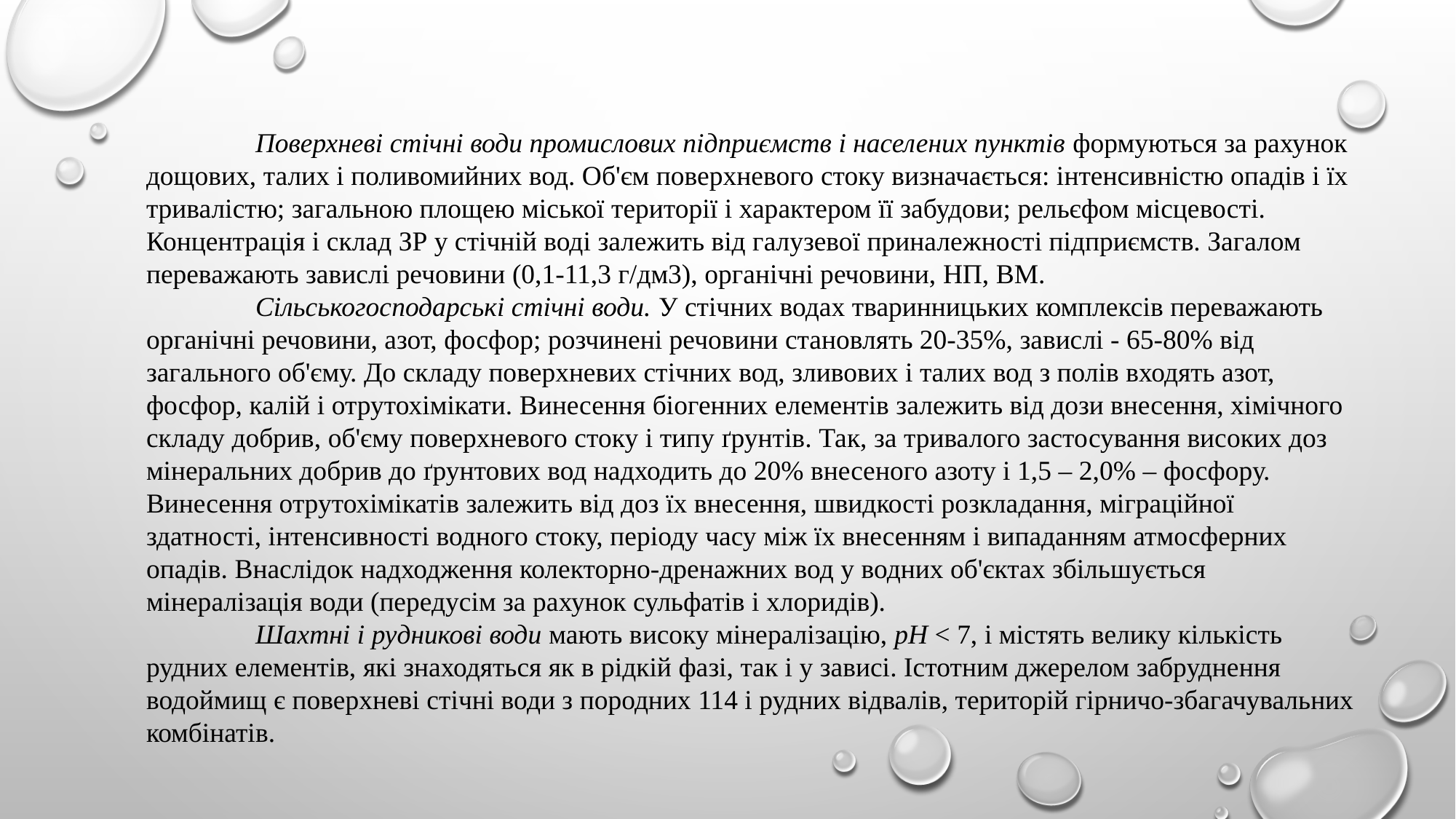

Поверхневі стічні води промислових підприємств і населених пунктів формуються за рахунок дощових, талих і поливомийних вод. Об'єм поверхневого стоку визначається: інтенсивністю опадів і їх тривалістю; загальною площею міської території і характером її забудови; рельєфом місцевості. Концентрація і склад ЗР у стічній воді залежить від галузевої приналежності підприємств. Загалом переважають завислі речовини (0,1-11,3 г/дм3), органічні речовини, НП, ВМ.
	Сільськогосподарські стічні води. У стічних водах тваринницьких комплексів переважають органічні речовини, азот, фосфор; розчинені речовини становлять 20-35%, завислі - 65-80% від загального об'єму. До складу поверхневих стічних вод, зливових і талих вод з полів входять азот, фосфор, калій і отрутохімікати. Винесення біогенних елементів залежить від дози внесення, хімічного складу добрив, об'єму поверхневого стоку і типу ґрунтів. Так, за тривалого застосування високих доз мінеральних добрив до ґрунтових вод надходить до 20% внесеного азоту і 1,5 – 2,0% – фосфору. Винесення отрутохімікатів залежить від доз їх внесення, швидкості розкладання, міграційної здатності, інтенсивності водного стоку, періоду часу між їх внесенням і випаданням атмосферних опадів. Внаслідок надходження колекторно-дренажних вод у водних об'єктах збільшується мінералізація води (передусім за рахунок сульфатів і хлоридів).
	Шахтні і рудникові води мають високу мінералізацію, рН < 7, і містять велику кількість рудних елементів, які знаходяться як в рідкій фазі, так і у зависі. Істотним джерелом забруднення водоймищ є поверхневі стічні води з породних 114 і рудних відвалів, територій гірничо-збагачувальних комбінатів.